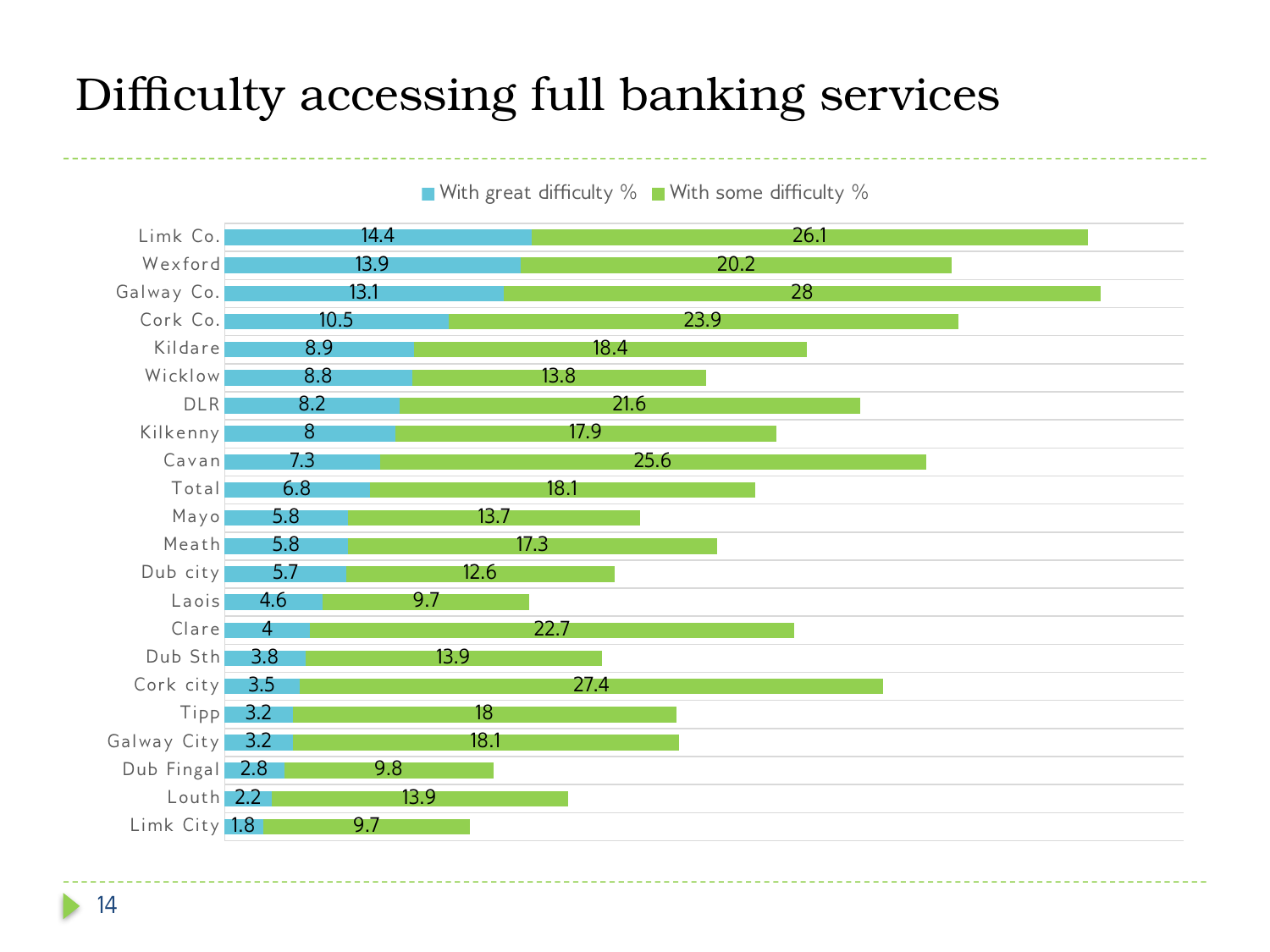

# Difficulty accessing full banking services

### Chart

| Category | With great difficulty % | With some difficulty % |
|---|---|---|
| Limk City | 1.8 | 9.7 |
| Louth | 2.2 | 13.9 |
| Dub Fingal | 2.8 | 9.8 |
| Galway City | 3.2 | 18.1 |
| Tipp | 3.2 | 18.0 |
| Cork city | 3.5 | 27.4 |
| Dub Sth | 3.8 | 13.9 |
| Clare | 4.0 | 22.7 |
| Laois | 4.6 | 9.7 |
| Dub city | 5.7 | 12.6 |
| Meath | 5.8 | 17.3 |
| Mayo | 5.8 | 13.7 |
| Total | 6.8 | 18.1 |
| Cavan | 7.3 | 25.6 |
| Kilkenny | 8.0 | 17.9 |
| DLR | 8.2 | 21.6 |
| Wicklow | 8.8 | 13.8 |
| Kildare | 8.9 | 18.4 |
| Cork Co. | 10.5 | 23.9 |
| Galway Co. | 13.1 | 28.0 |
| Wexford | 13.9 | 20.2 |
| Limk Co. | 14.4 | 26.1 |
14